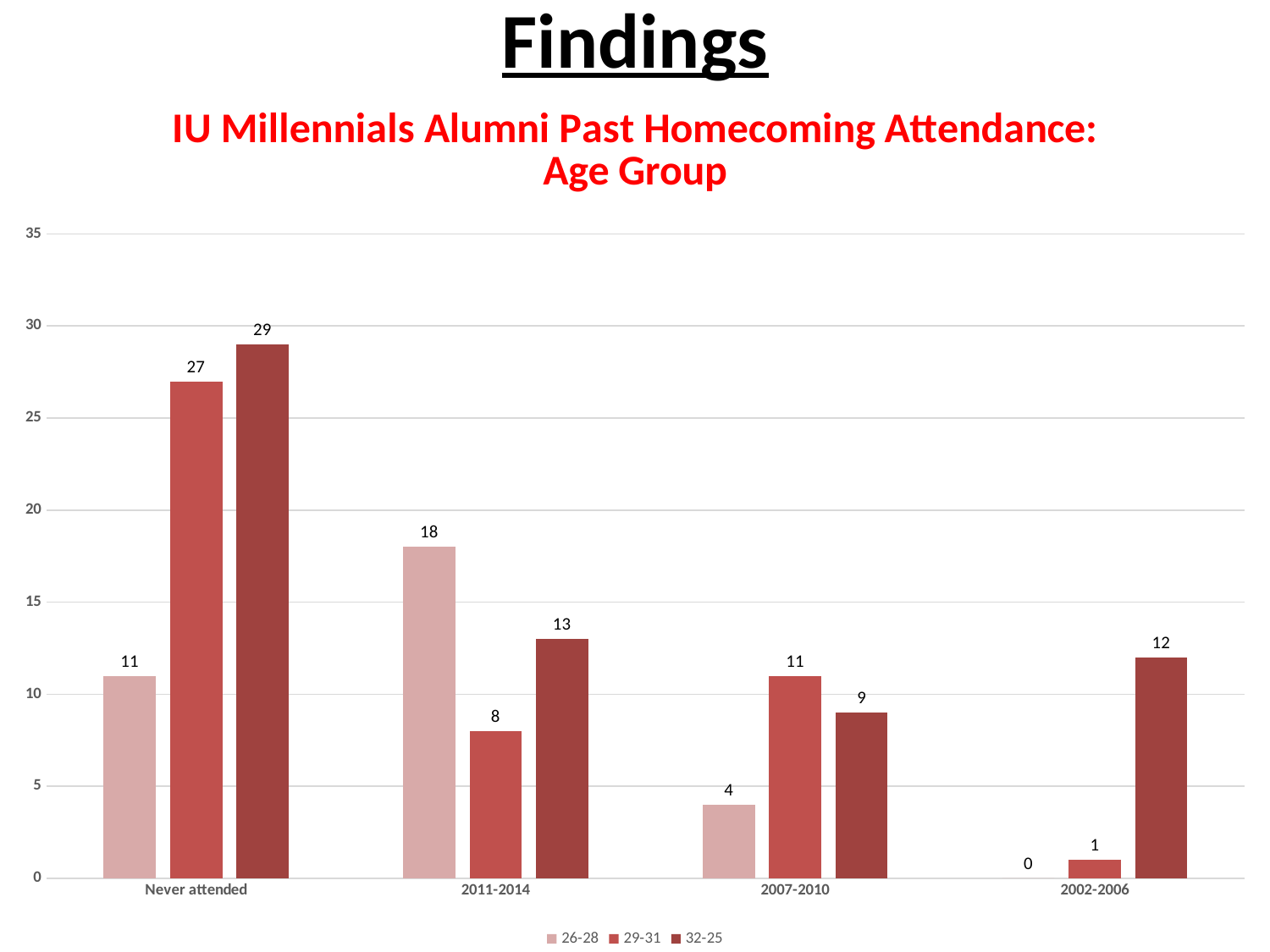

# Findings

### Chart: IU Millennials Alumni Past Homecoming Attendance: Age Group

| Category | 26-28 | 29-31 | 32-25 |
|---|---|---|---|
| Never attended | 11.0 | 27.0 | 29.0 |
| 2011-2014 | 18.0 | 8.0 | 13.0 |
| 2007-2010 | 4.0 | 11.0 | 9.0 |
| 2002-2006 | 0.0 | 1.0 | 12.0 |